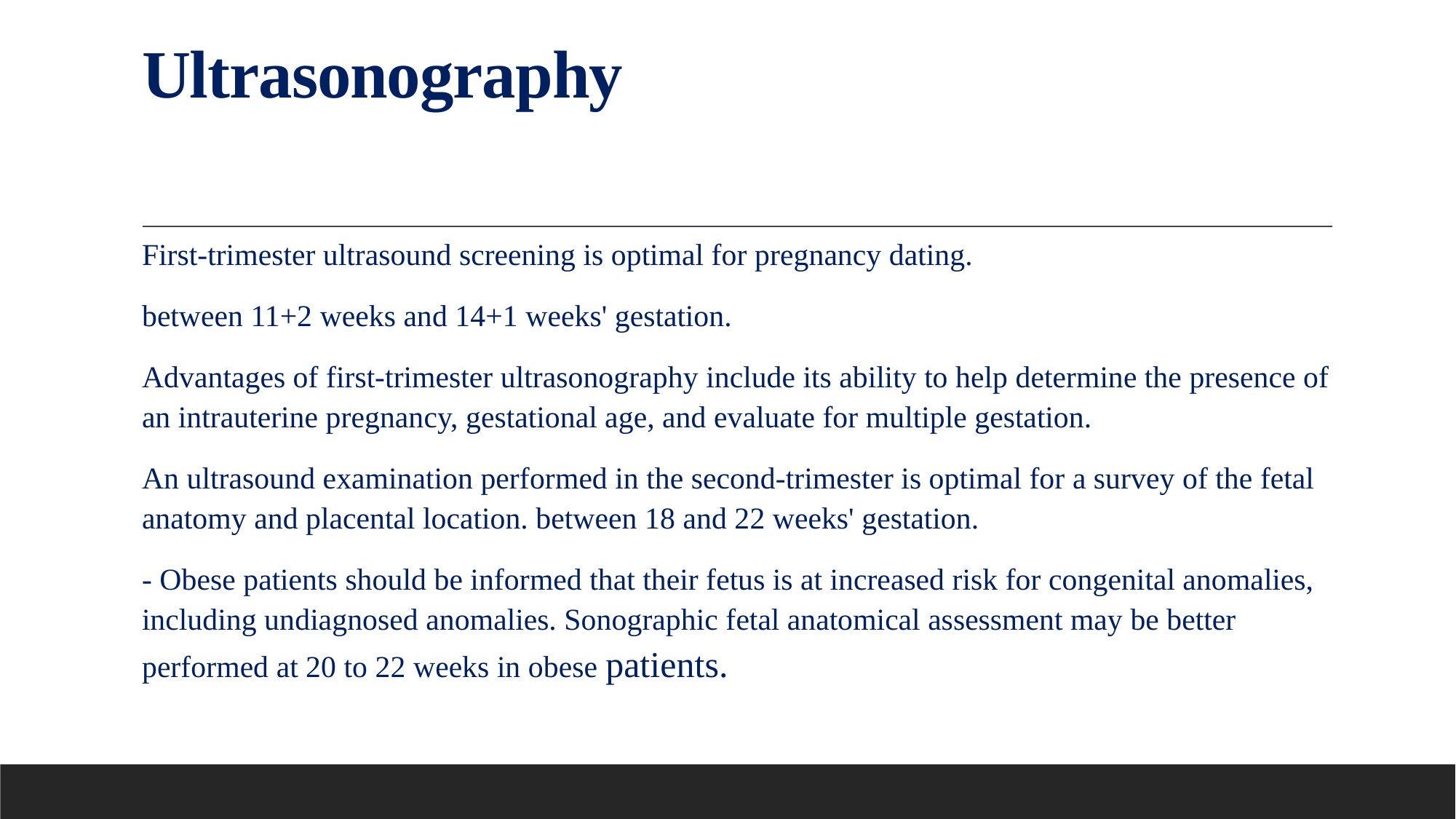

# Ultrasonography
First-trimester ultrasound screening is optimal for pregnancy dating.
between 11+2 weeks and 14+1 weeks' gestation.
Advantages of first-trimester ultrasonography include its ability to help determine the presence of an intrauterine pregnancy, gestational age, and evaluate for multiple gestation.
An ultrasound examination performed in the second-trimester is optimal for a survey of the fetal anatomy and placental location. between 18 and 22 weeks' gestation.
- Obese patients should be informed that their fetus is at increased risk for congenital anomalies, including undiagnosed anomalies. Sonographic fetal anatomical assessment may be better performed at 20 to 22 weeks in obese patients.